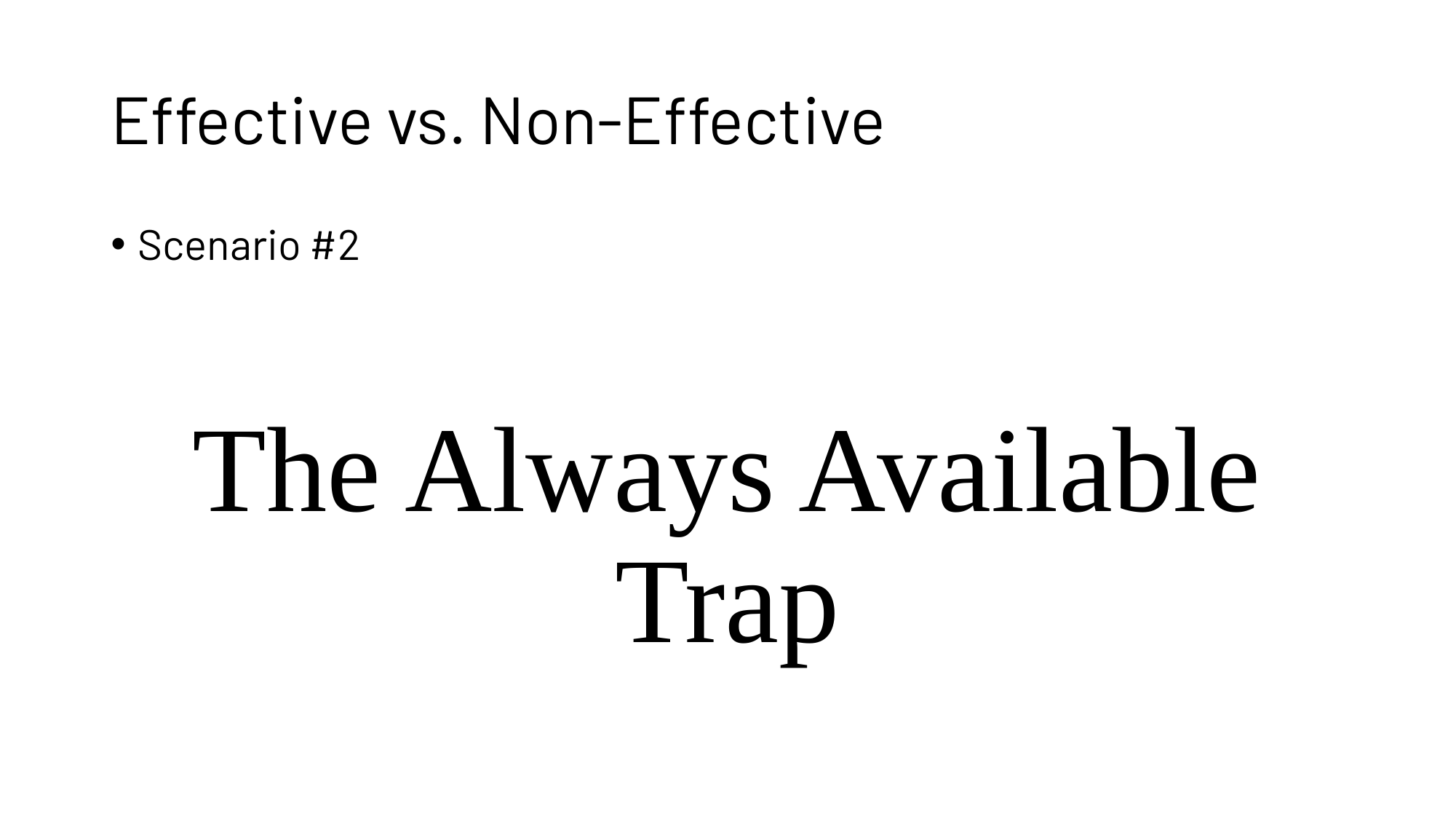

# Effective vs. Non-Effective
Scenario #2

The Always Available Trap